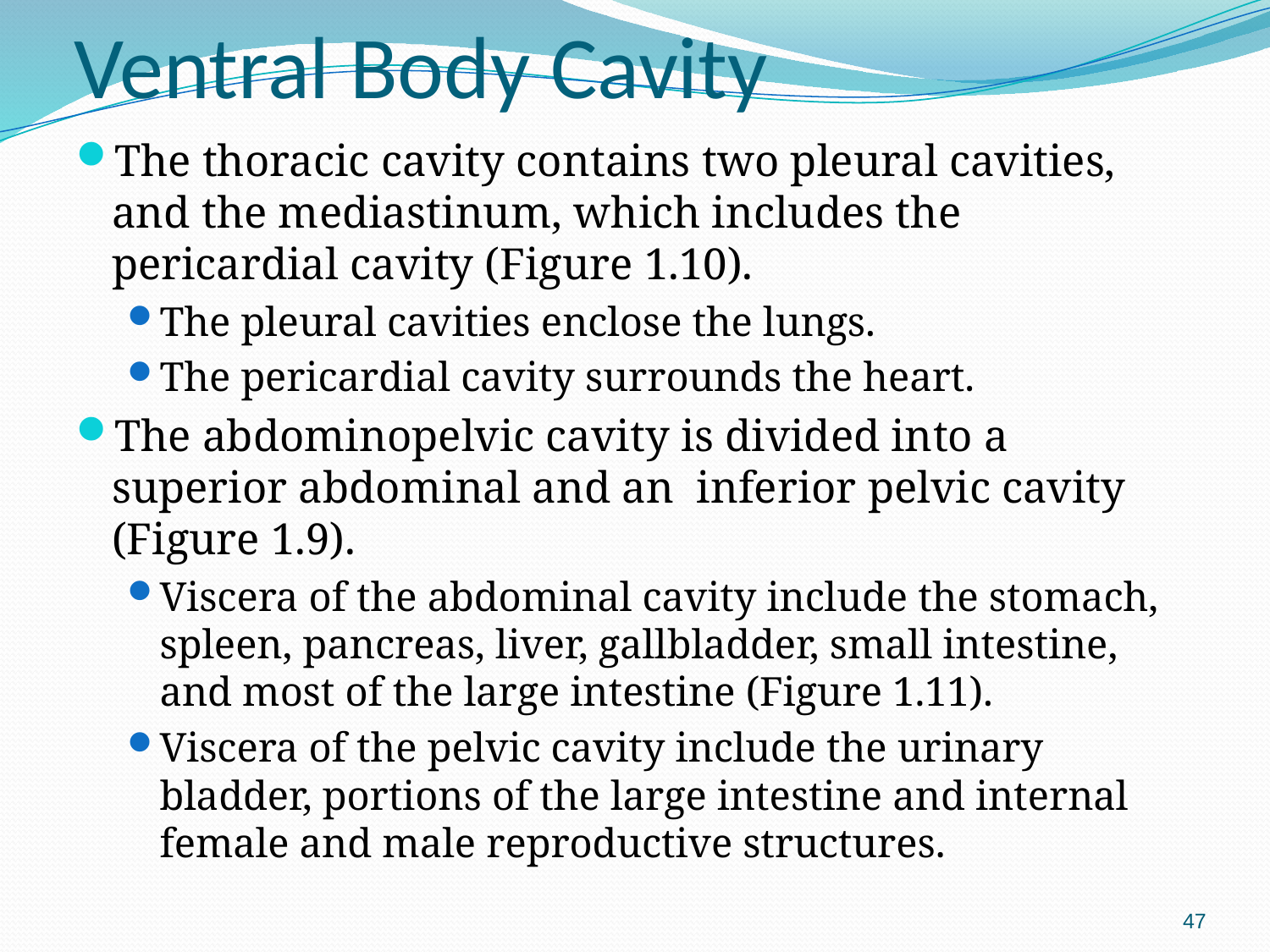

# Ventral Body Cavity
The thoracic cavity contains two pleural cavities, and the mediastinum, which includes the pericardial cavity (Figure 1.10).
The pleural cavities enclose the lungs.
The pericardial cavity surrounds the heart.
The abdominopelvic cavity is divided into a superior abdominal and an  inferior pelvic cavity (Figure 1.9).
Viscera of the abdominal cavity include the stomach, spleen, pancreas, liver, gallbladder, small intestine, and most of the large intestine (Figure 1.11).
Viscera of the pelvic cavity include the urinary bladder, portions of the large intestine and internal female and male reproductive structures.
47